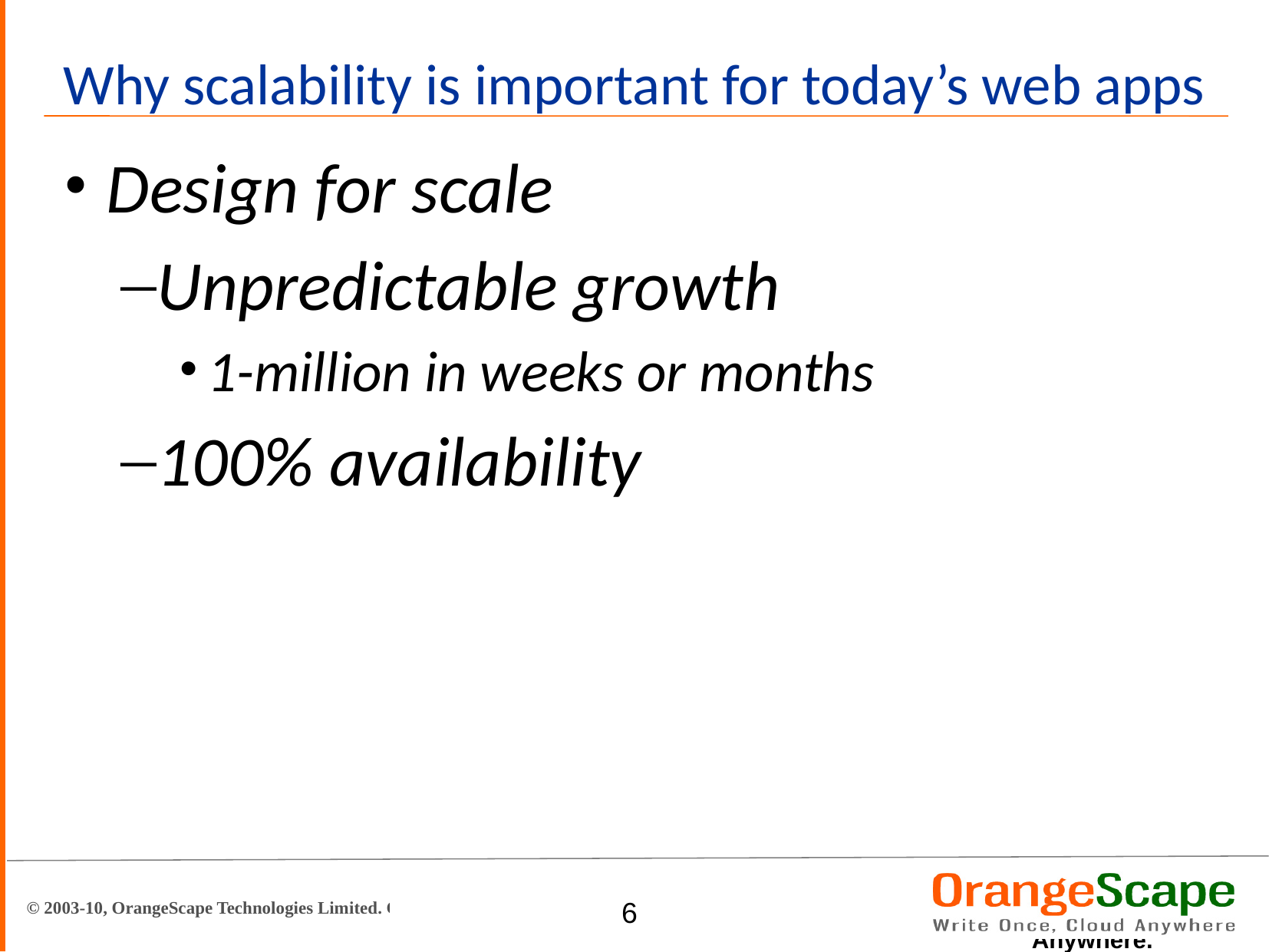

# Why scalability is important for today’s web apps
Design for scale
Unpredictable growth
1-million in weeks or months
100% availability